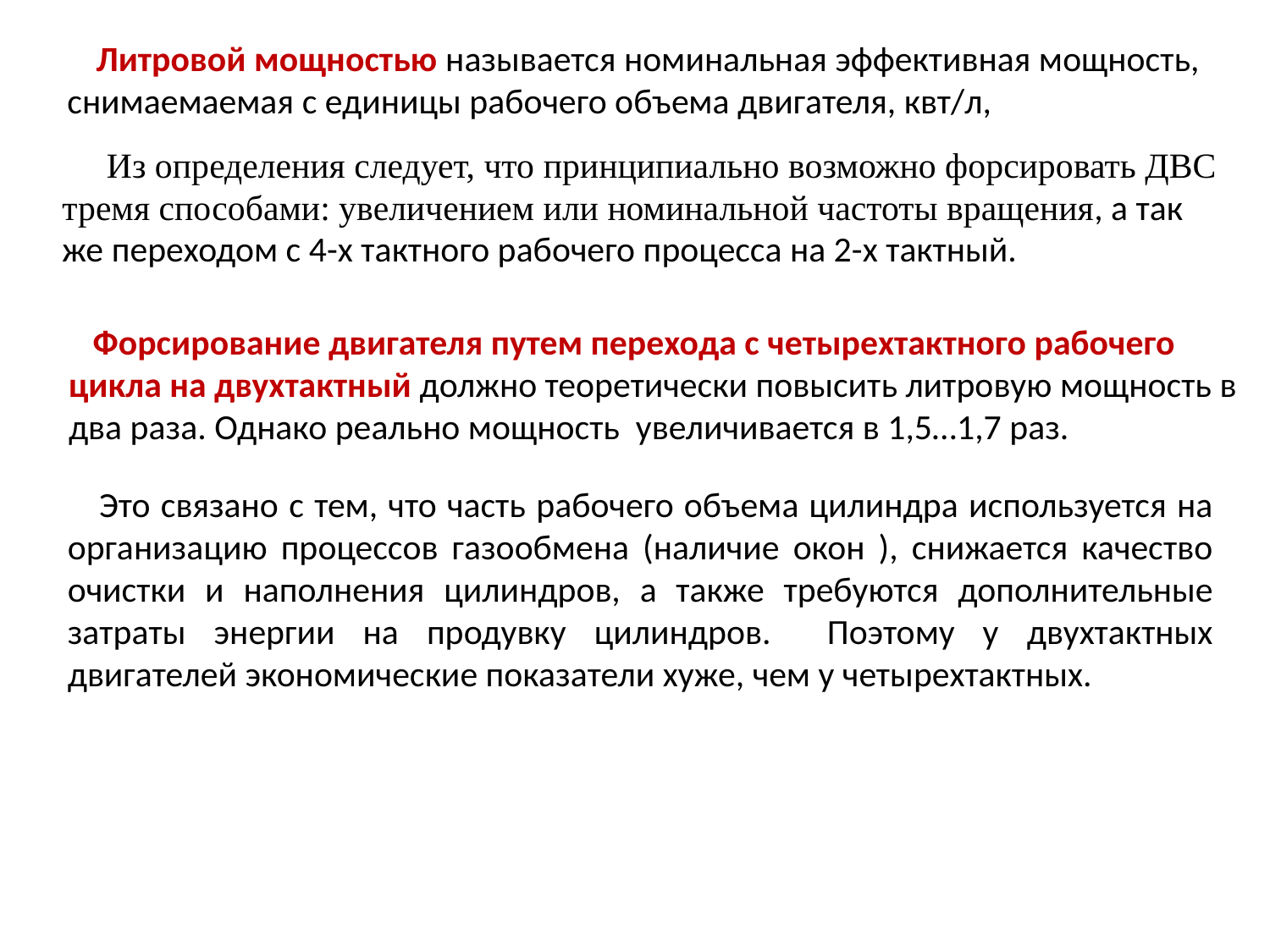

Литровой мощностью называется номинальная эффективная мощность,
снимаемаемая с единицы рабочего объема двигателя, квт/л,

     Из определения следует, что принципиально возможно форсировать ДВС тремя способами: увеличением или номинальной частоты вращения, а так же переходом с 4-х тактного рабочего процесса на 2-х тактный.
   Форсирование двигателя путем перехода с четырехтактного рабочего цикла на двухтактный должно теоретически повысить литровую мощность в два раза. Однако реально мощность  увеличивается в 1,5…1,7 раз.
Это связано с тем, что часть рабочего объема цилиндра используется на организацию процессов газообмена (наличие окон ), снижается качество очистки и наполнения цилиндров, а также требуются дополнительные затраты энергии на продувку цилиндров.  Поэтому у двухтактных двигателей экономические показатели хуже, чем у четырехтактных.